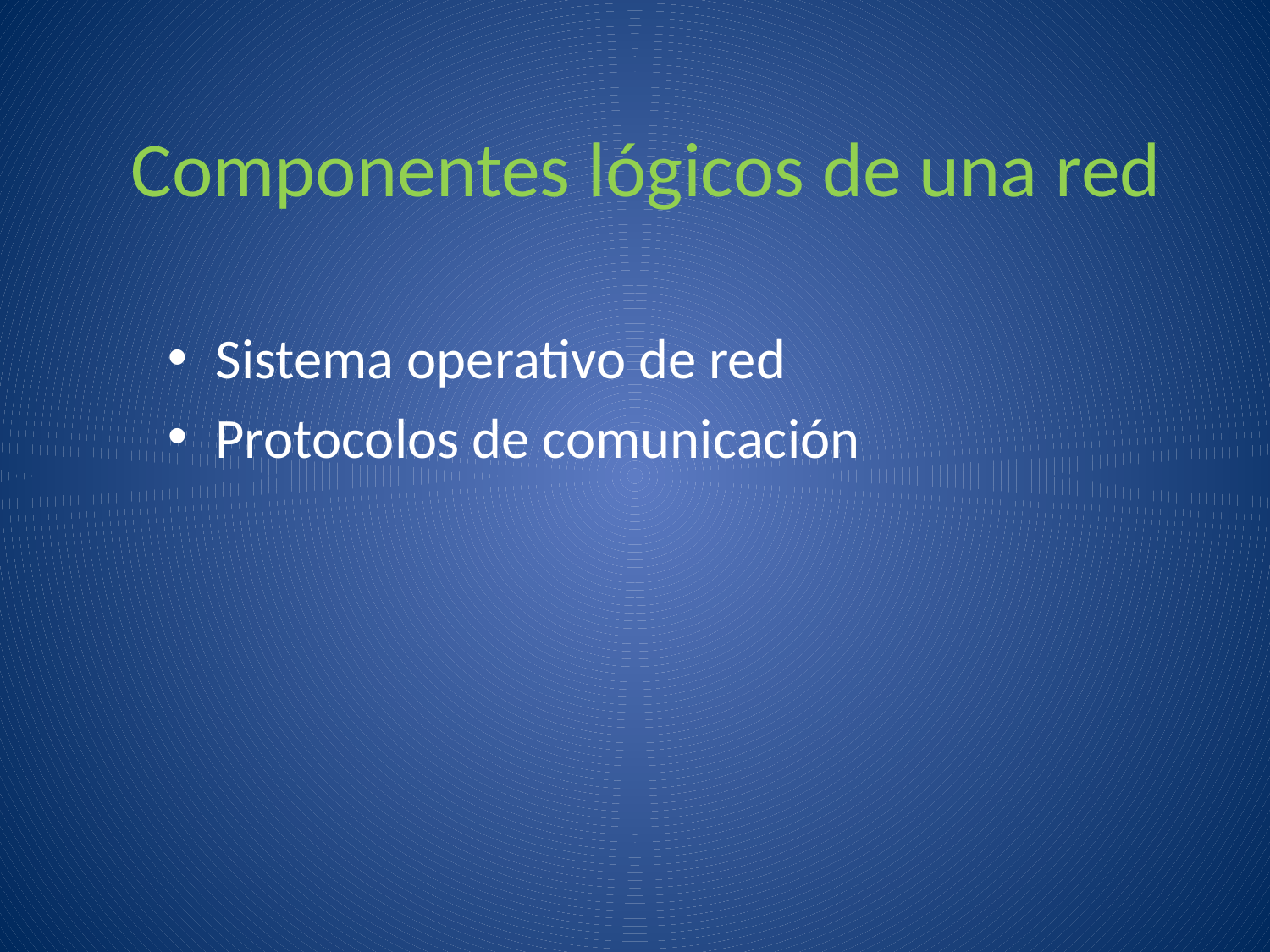

# Componentes lógicos de una red
Sistema operativo de red
Protocolos de comunicación